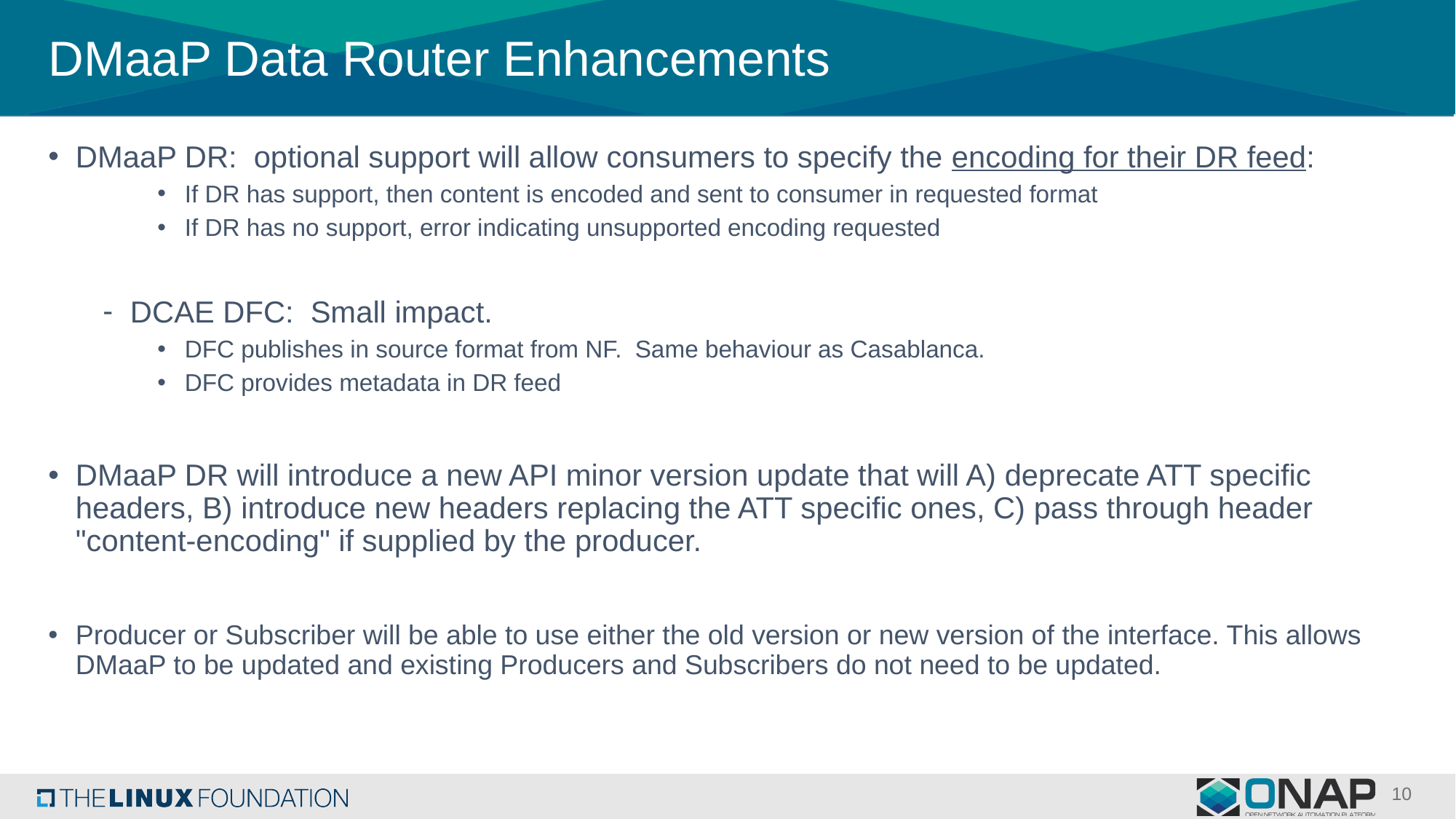

# DMaaP Data Router Enhancements
DMaaP DR:  optional support will allow consumers to specify the encoding for their DR feed:
If DR has support, then content is encoded and sent to consumer in requested format
If DR has no support, error indicating unsupported encoding requested

DCAE DFC:  Small impact.
DFC publishes in source format from NF.  Same behaviour as Casablanca.
DFC provides metadata in DR feed

DMaaP DR will introduce a new API minor version update that will A) deprecate ATT specific headers, B) introduce new headers replacing the ATT specific ones, C) pass through header "content-encoding" if supplied by the producer.

Producer or Subscriber will be able to use either the old version or new version of the interface. This allows DMaaP to be updated and existing Producers and Subscribers do not need to be updated.

10